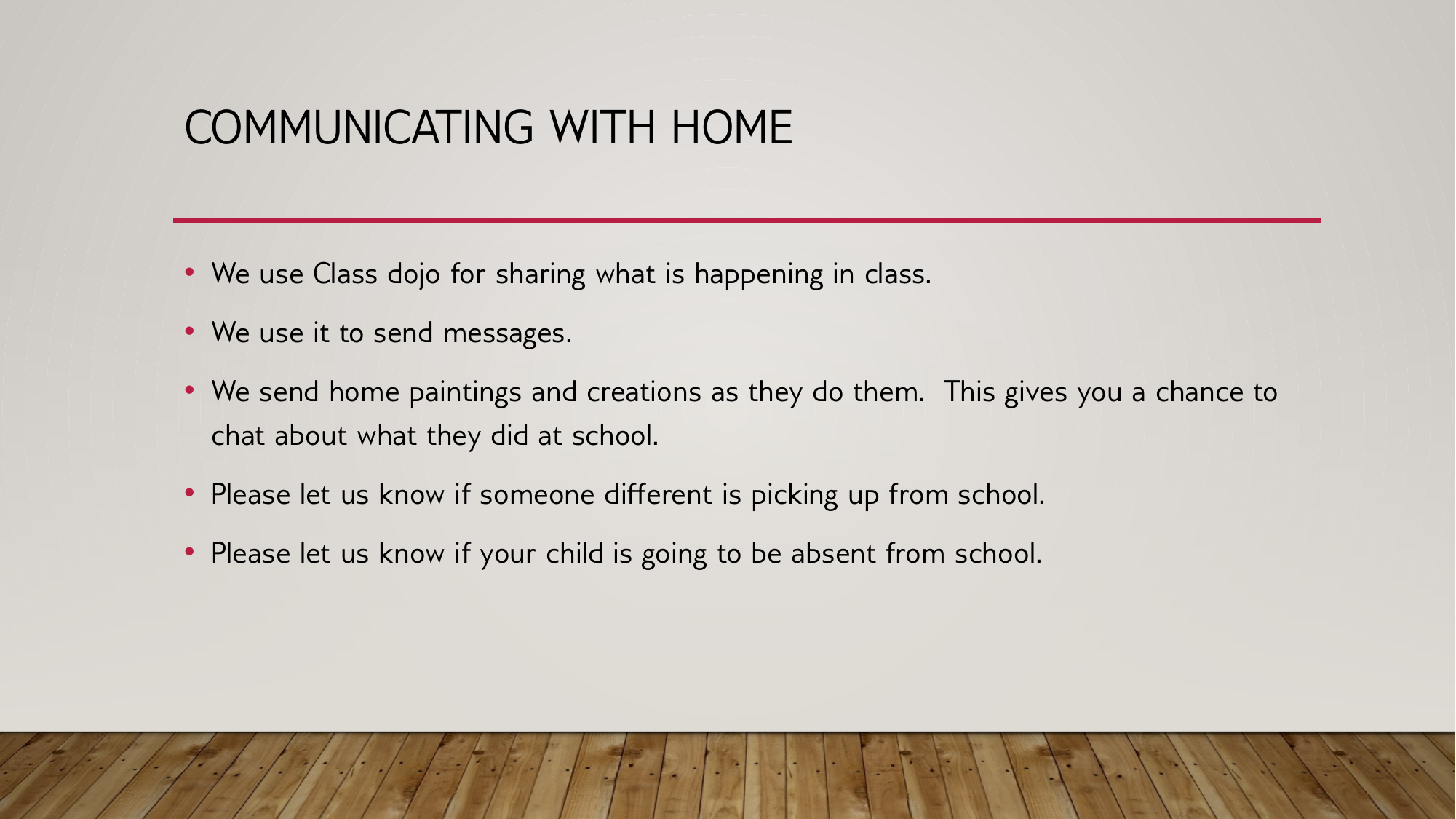

# Communicating with home
We use Class dojo for sharing what is happening in class.
We use it to send messages.
We send home paintings and creations as they do them.  This gives you a chance to chat about what they did at school.
Please let us know if someone different is picking up from school.
Please let us know if your child is going to be absent from school.